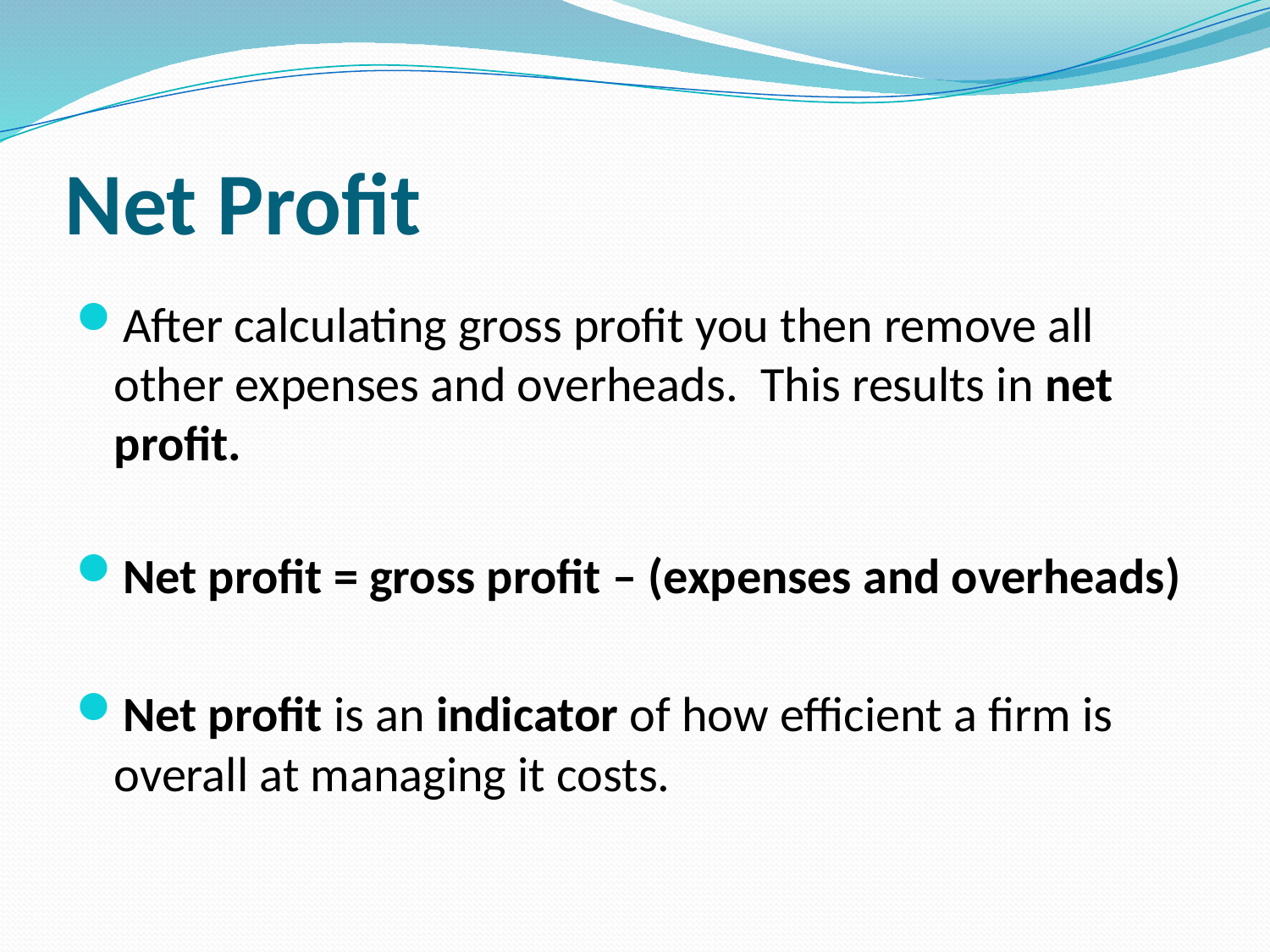

# Net Profit
After calculating gross profit you then remove all other expenses and overheads.  This results in net profit.

Net profit = gross profit – (expenses and overheads)

Net profit is an indicator of how efficient a firm is overall at managing it costs.